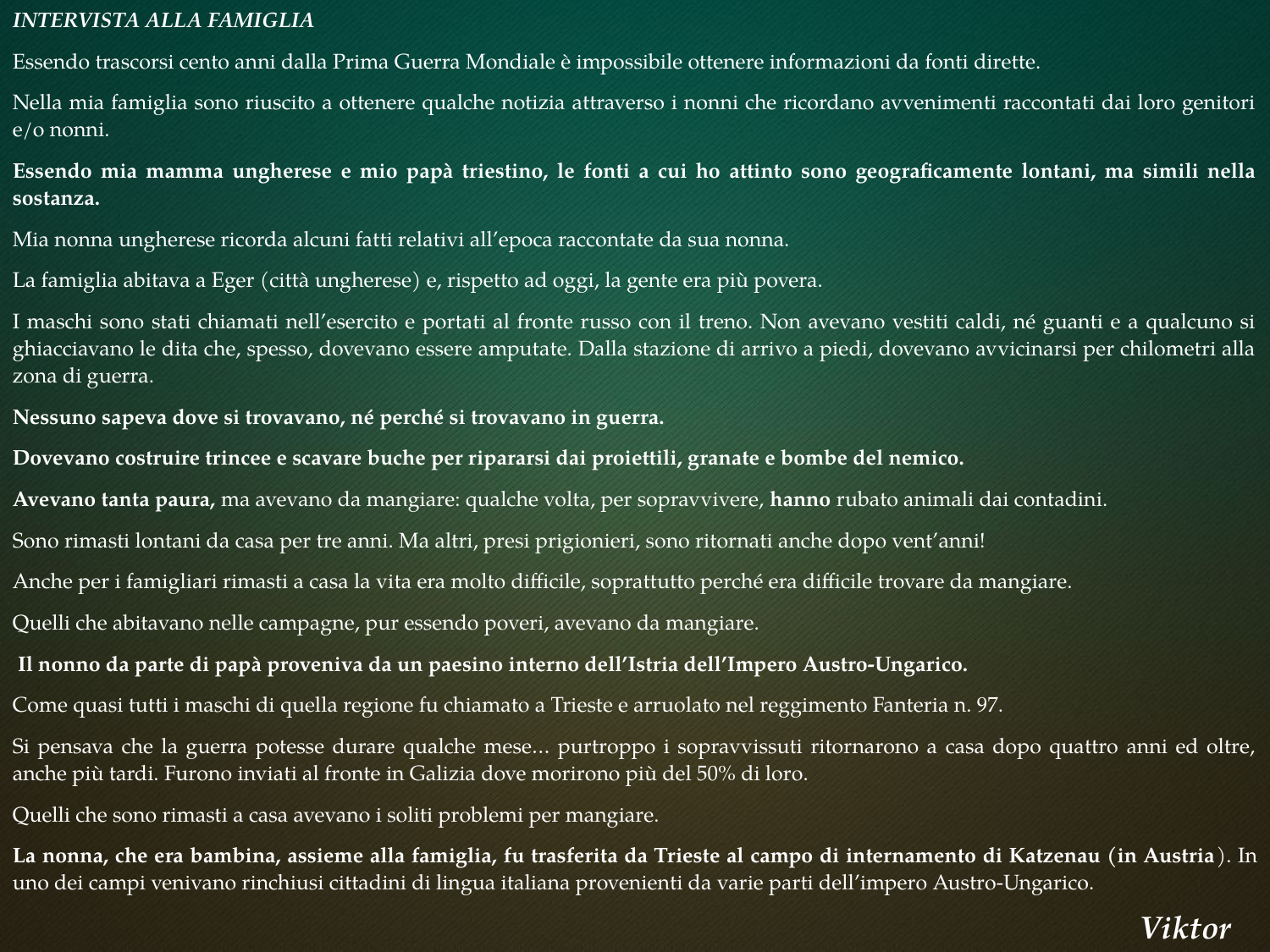

INTERVISTA ALLA FAMIGLIA
Essendo trascorsi cento anni dalla Prima Guerra Mondiale è impossibile ottenere informazioni da fonti dirette.
Nella mia famiglia sono riuscito a ottenere qualche notizia attraverso i nonni che ricordano avvenimenti raccontati dai loro genitori e/o nonni.
Essendo mia mamma ungherese e mio papà triestino, le fonti a cui ho attinto sono geograficamente lontani, ma simili nella sostanza.
Mia nonna ungherese ricorda alcuni fatti relativi all’epoca raccontate da sua nonna.
La famiglia abitava a Eger (città ungherese) e, rispetto ad oggi, la gente era più povera.
I maschi sono stati chiamati nell’esercito e portati al fronte russo con il treno. Non avevano vestiti caldi, né guanti e a qualcuno si ghiacciavano le dita che, spesso, dovevano essere amputate. Dalla stazione di arrivo a piedi, dovevano avvicinarsi per chilometri alla zona di guerra.
Nessuno sapeva dove si trovavano, né perché si trovavano in guerra.
Dovevano costruire trincee e scavare buche per ripararsi dai proiettili, granate e bombe del nemico.
Avevano tanta paura, ma avevano da mangiare: qualche volta, per sopravvivere, hanno rubato animali dai contadini.
Sono rimasti lontani da casa per tre anni. Ma altri, presi prigionieri, sono ritornati anche dopo vent’anni!
Anche per i famigliari rimasti a casa la vita era molto difficile, soprattutto perché era difficile trovare da mangiare.
Quelli che abitavano nelle campagne, pur essendo poveri, avevano da mangiare.
 Il nonno da parte di papà proveniva da un paesino interno dell’Istria dell’Impero Austro-Ungarico.
Come quasi tutti i maschi di quella regione fu chiamato a Trieste e arruolato nel reggimento Fanteria n. 97.
Si pensava che la guerra potesse durare qualche mese… purtroppo i sopravvissuti ritornarono a casa dopo quattro anni ed oltre, anche più tardi. Furono inviati al fronte in Galizia dove morirono più del 50% di loro.
Quelli che sono rimasti a casa avevano i soliti problemi per mangiare.
La nonna, che era bambina, assieme alla famiglia, fu trasferita da Trieste al campo di internamento di Katzenau (in Austria). In uno dei campi venivano rinchiusi cittadini di lingua italiana provenienti da varie parti dell’impero Austro-Ungarico.
Viktor